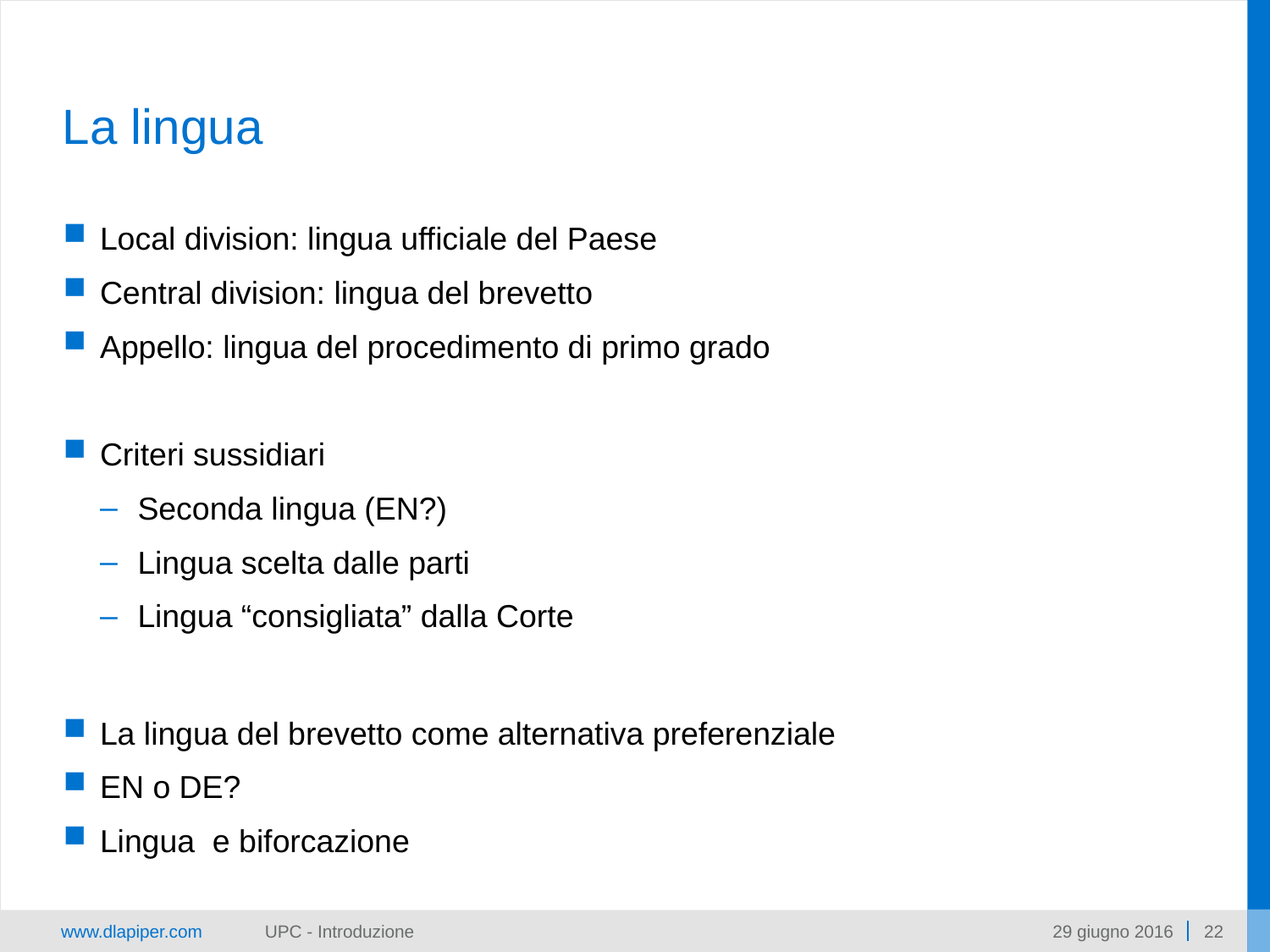

# La lingua
Local division: lingua ufficiale del Paese
Central division: lingua del brevetto
Appello: lingua del procedimento di primo grado

Criteri sussidiari
Seconda lingua (EN?)
Lingua scelta dalle parti
Lingua “consigliata” dalla Corte

La lingua del brevetto come alternativa preferenziale
EN o DE?
Lingua  e biforcazione